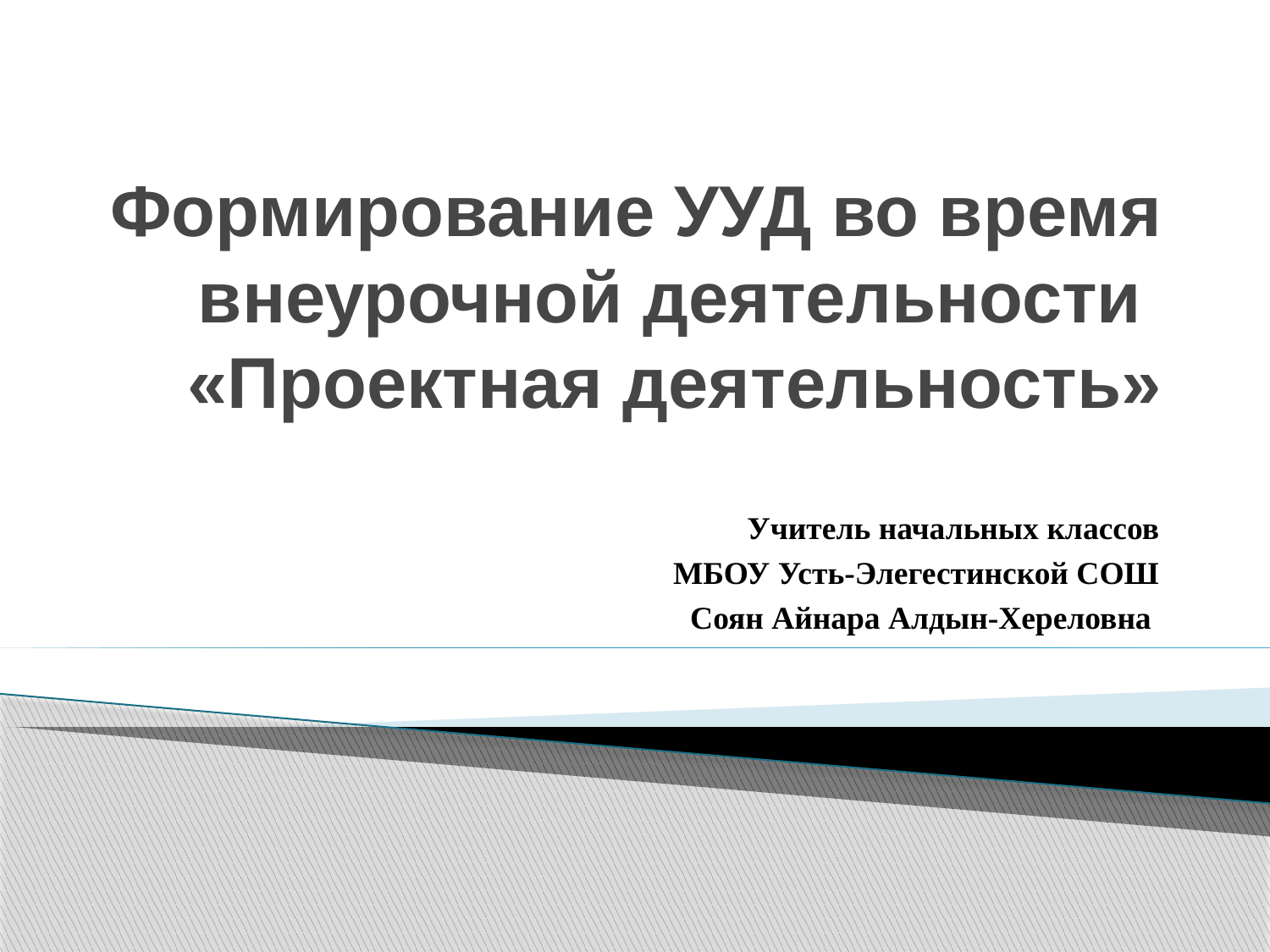

# Формирование УУД во время внеурочной деятельности «Проектная деятельность»
Учитель начальных классов
МБОУ Усть-Элегестинской СОШ
Соян Айнара Алдын-Хереловна